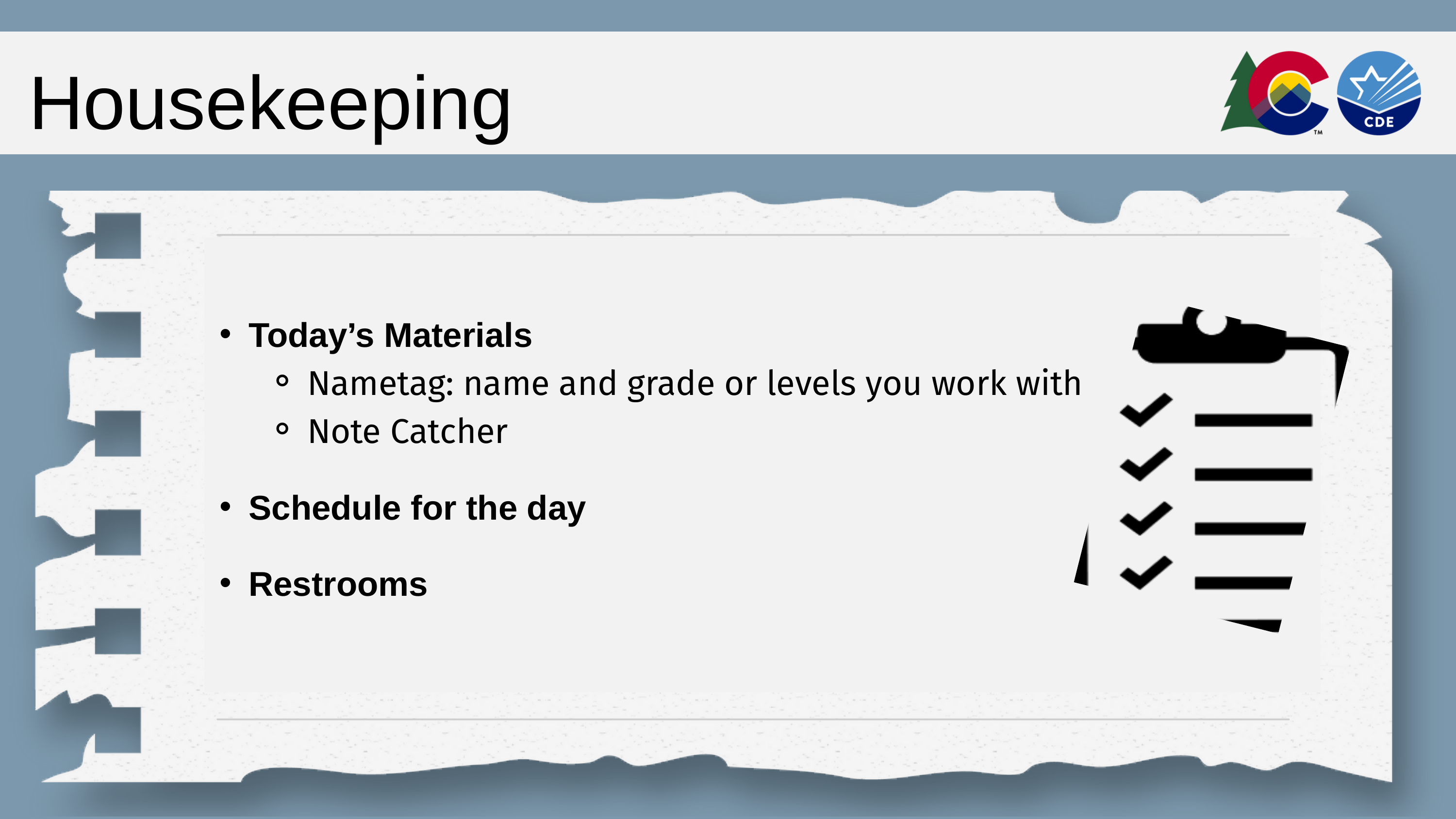

Housekeeping

Today’s Materials
Nametag: name and grade or levels you work with
Note Catcher

Schedule for the day

Restrooms